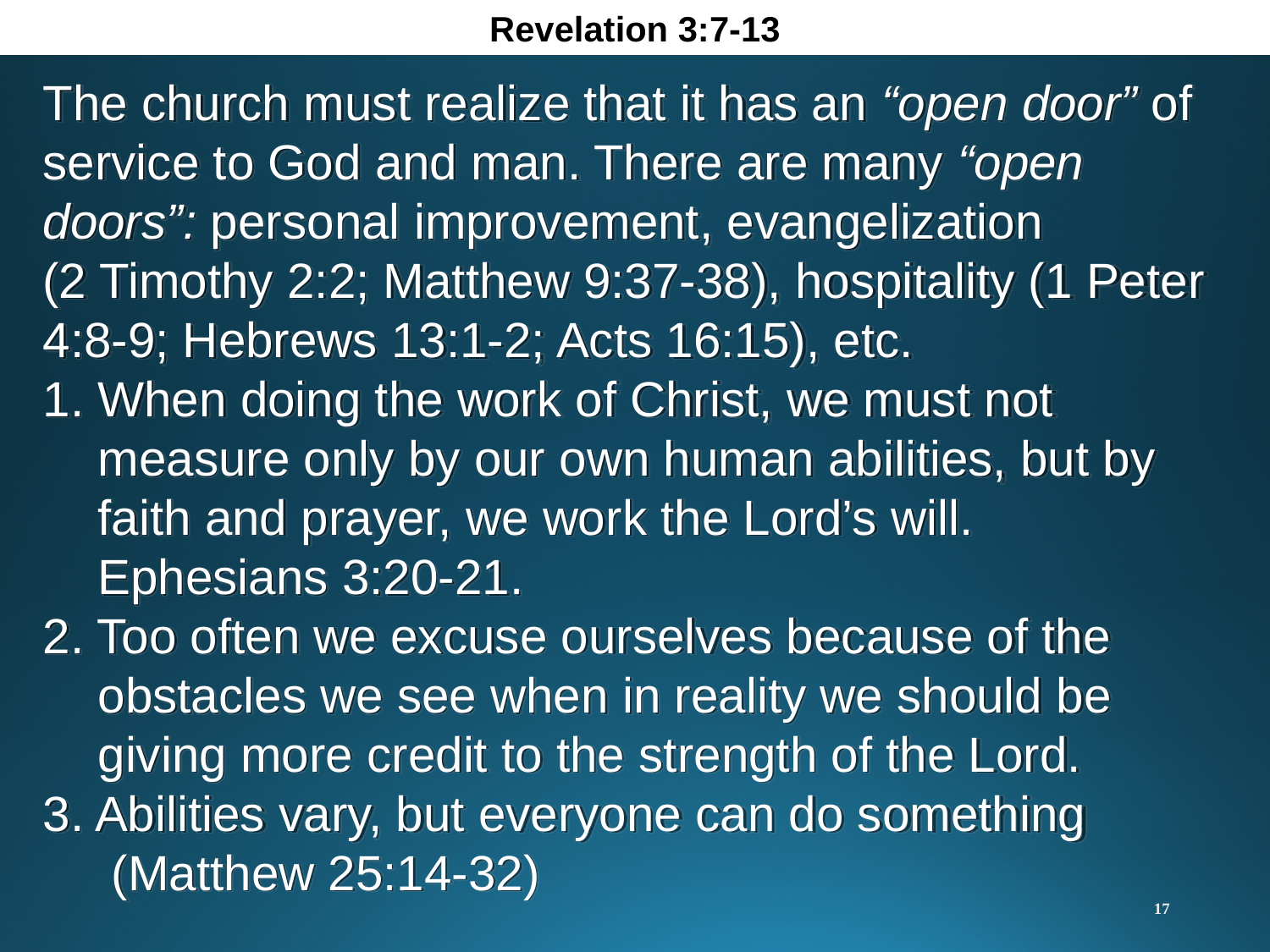

Revelation 3:7-13
The church must realize that it has an “open door” of service to God and man. There are many “open doors”: personal improvement, evangelization
(2 Timothy 2:2; Matthew 9:37-38), hospitality (1 Peter 4:8-9; Hebrews 13:1-2; Acts 16:15), etc.
1. When doing the work of Christ, we must not measure only by our own human abilities, but by faith and prayer, we work the Lord’s will.
Ephesians 3:20-21.
2. Too often we excuse ourselves because of the obstacles we see when in reality we should be giving more credit to the strength of the Lord.
3. Abilities vary, but everyone can do something
 (Matthew 25:14-32)
17